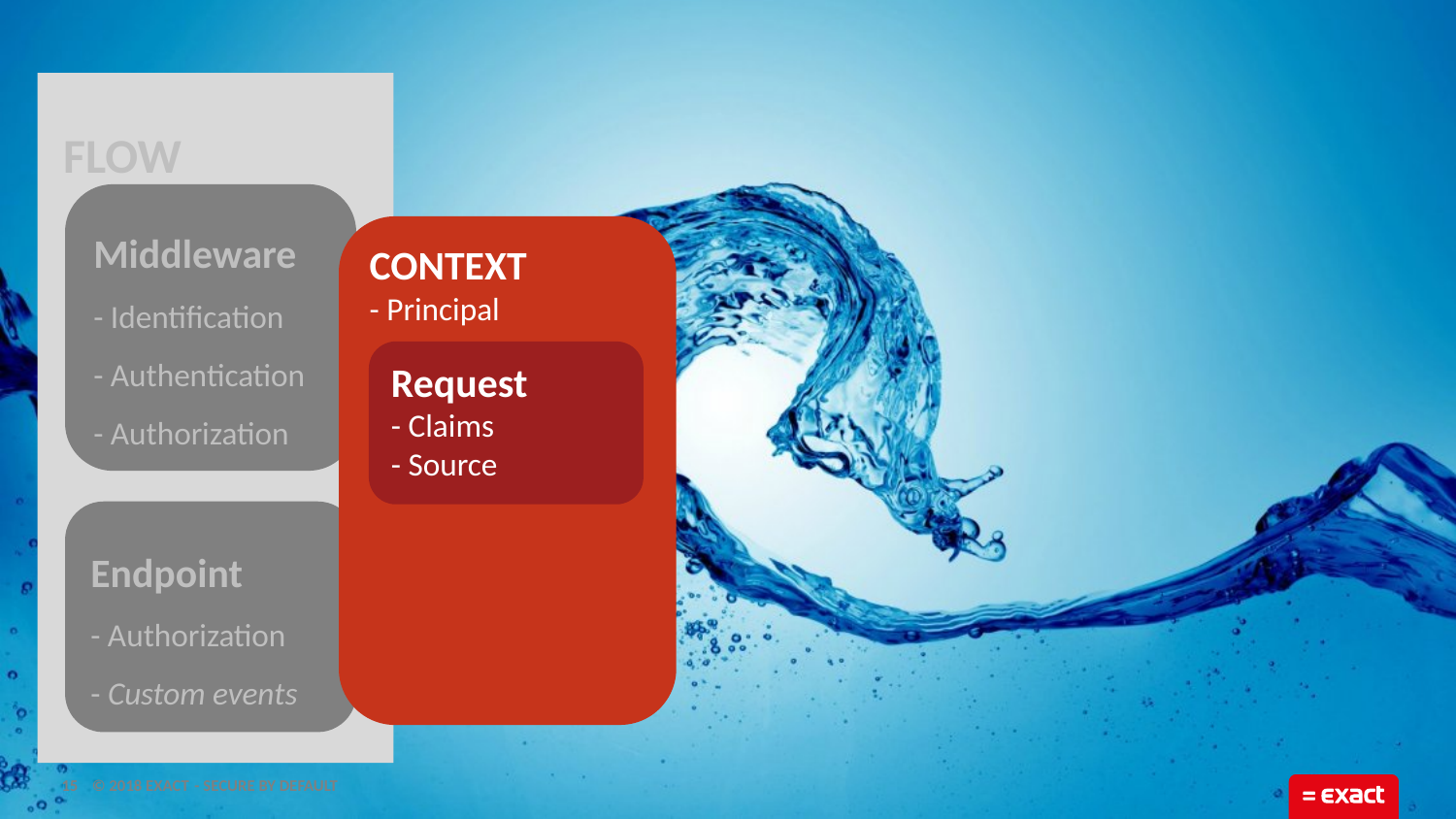

# Flow
Middleware
- Identification
- Authentication
- Authorization
CONTEXT
- Principal
Request
- Claims
- Source
Endpoint
- Authorization
- Custom events
15
- Secure by default